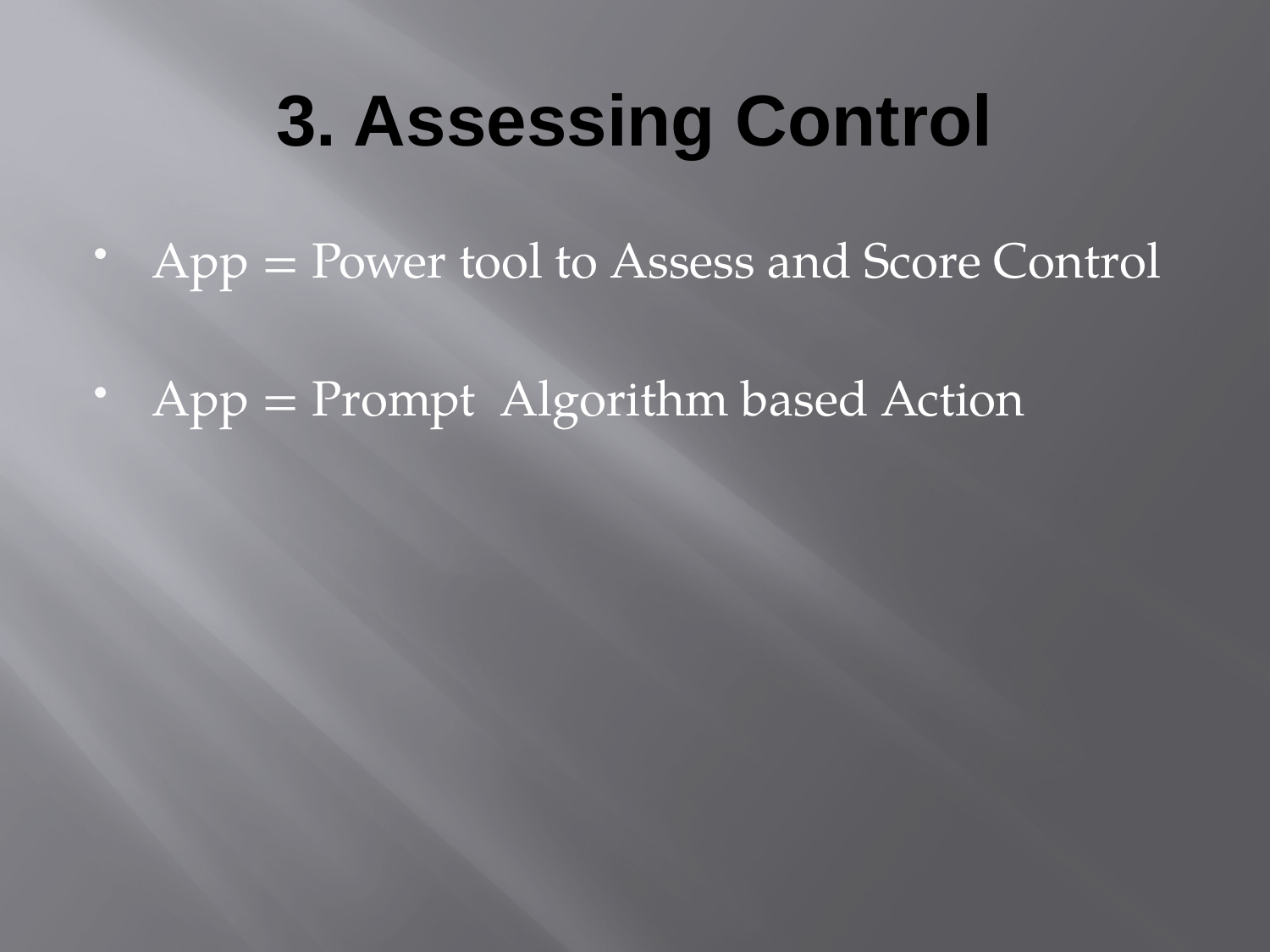

# 3. Assessing Control
App = Power tool to Assess and Score Control

App = Prompt  Algorithm based Action